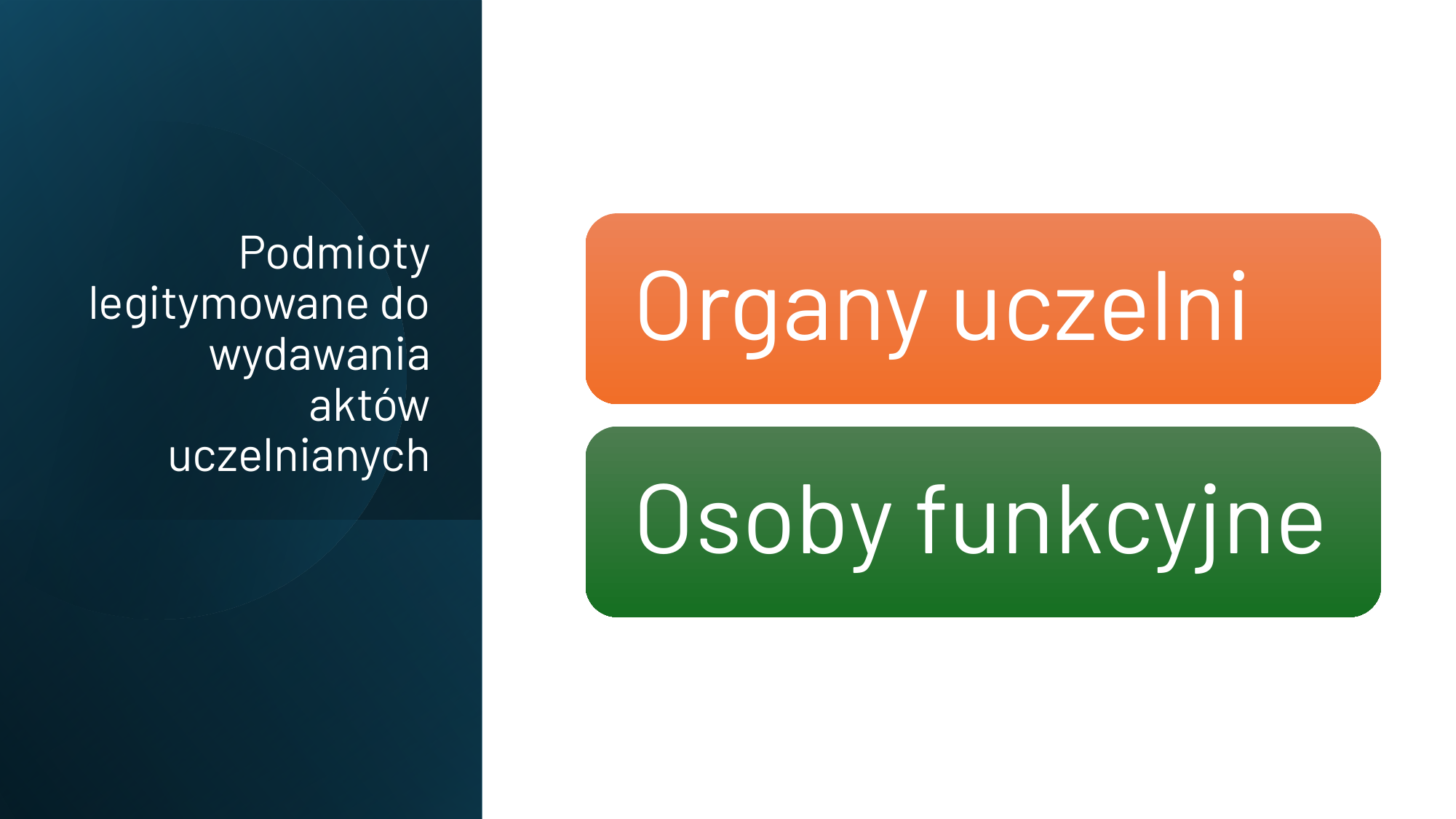

Organy uczelni
Osoby funkcyjne

# Podmioty legitymowane do wydawania aktów uczelnianych